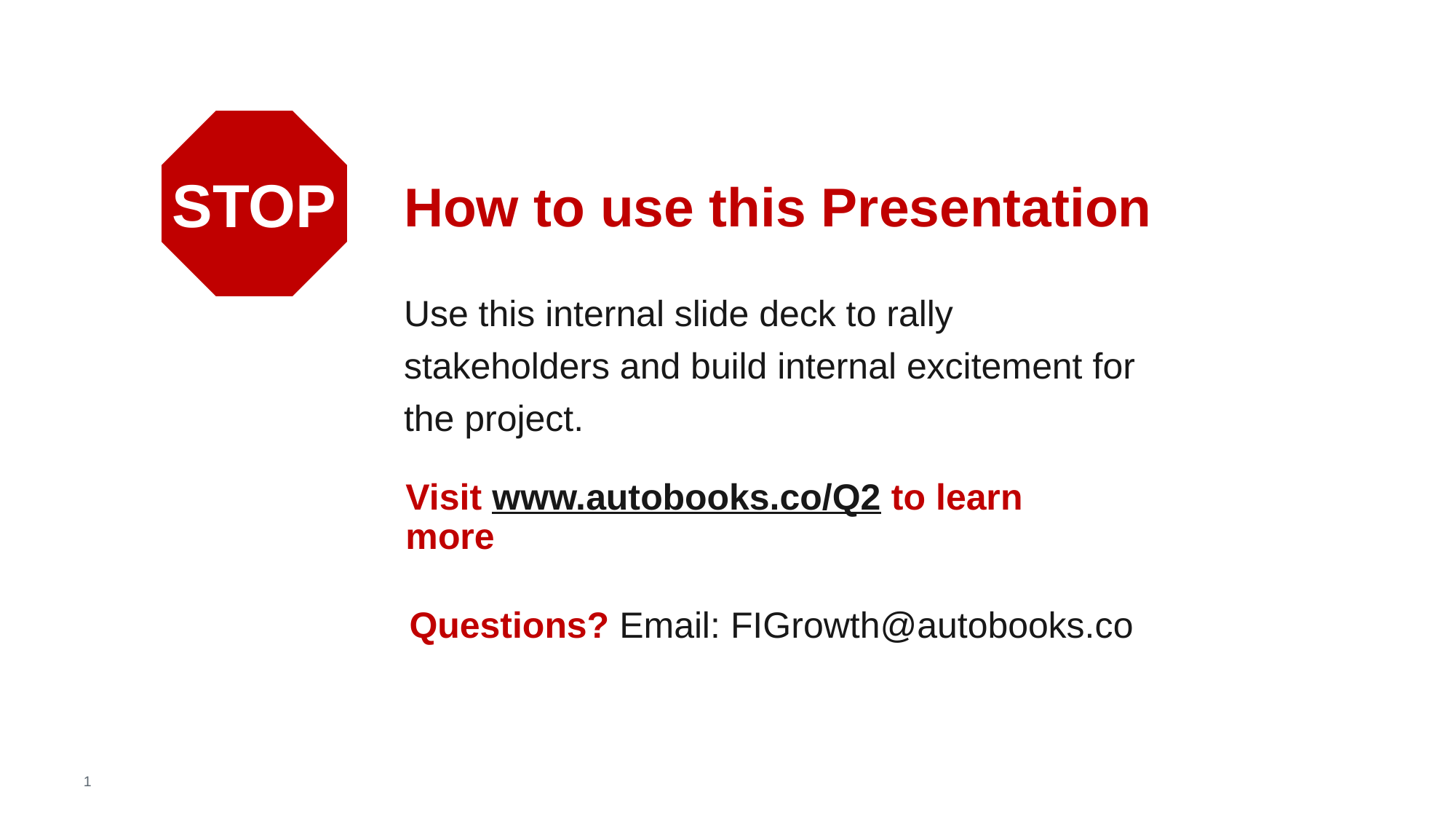

STOP
# How to use this Presentation
Use this internal slide deck to rally stakeholders and build internal excitement for the project.
Visit www.autobooks.co/Q2 to learn more
Questions? Email: FIGrowth@autobooks.co
1